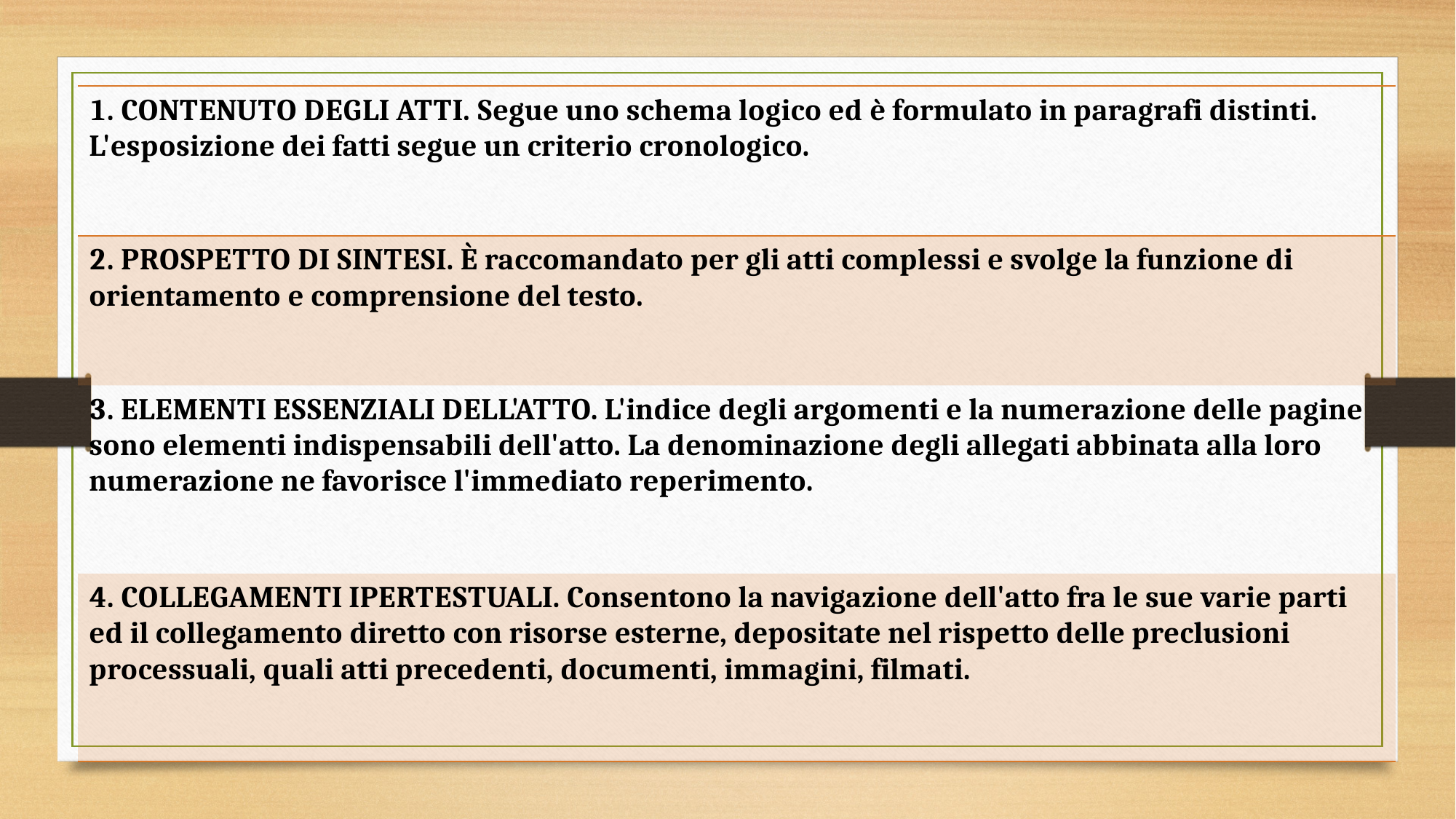

| 1. CONTENUTO DEGLI ATTI. Segue uno schema logico ed è formulato in paragrafi distinti. L'esposizione dei fatti segue un criterio cronologico. |
| --- |
| 2. PROSPETTO DI SINTESI. È raccomandato per gli atti complessi e svolge la funzione di orientamento e comprensione del testo. |
| 3. ELEMENTI ESSENZIALI DELL'ATTO. L'indice degli argomenti e la numerazione delle pagine sono elementi indispensabili dell'atto. La denominazione degli allegati abbinata alla loro numerazione ne favorisce l'immediato reperimento. |
| 4. COLLEGAMENTI IPERTESTUALI. Consentono la navigazione dell'atto fra le sue varie parti ed il collegamento diretto con risorse esterne, depositate nel rispetto delle preclusioni processuali, quali atti precedenti, documenti, immagini, filmati. |